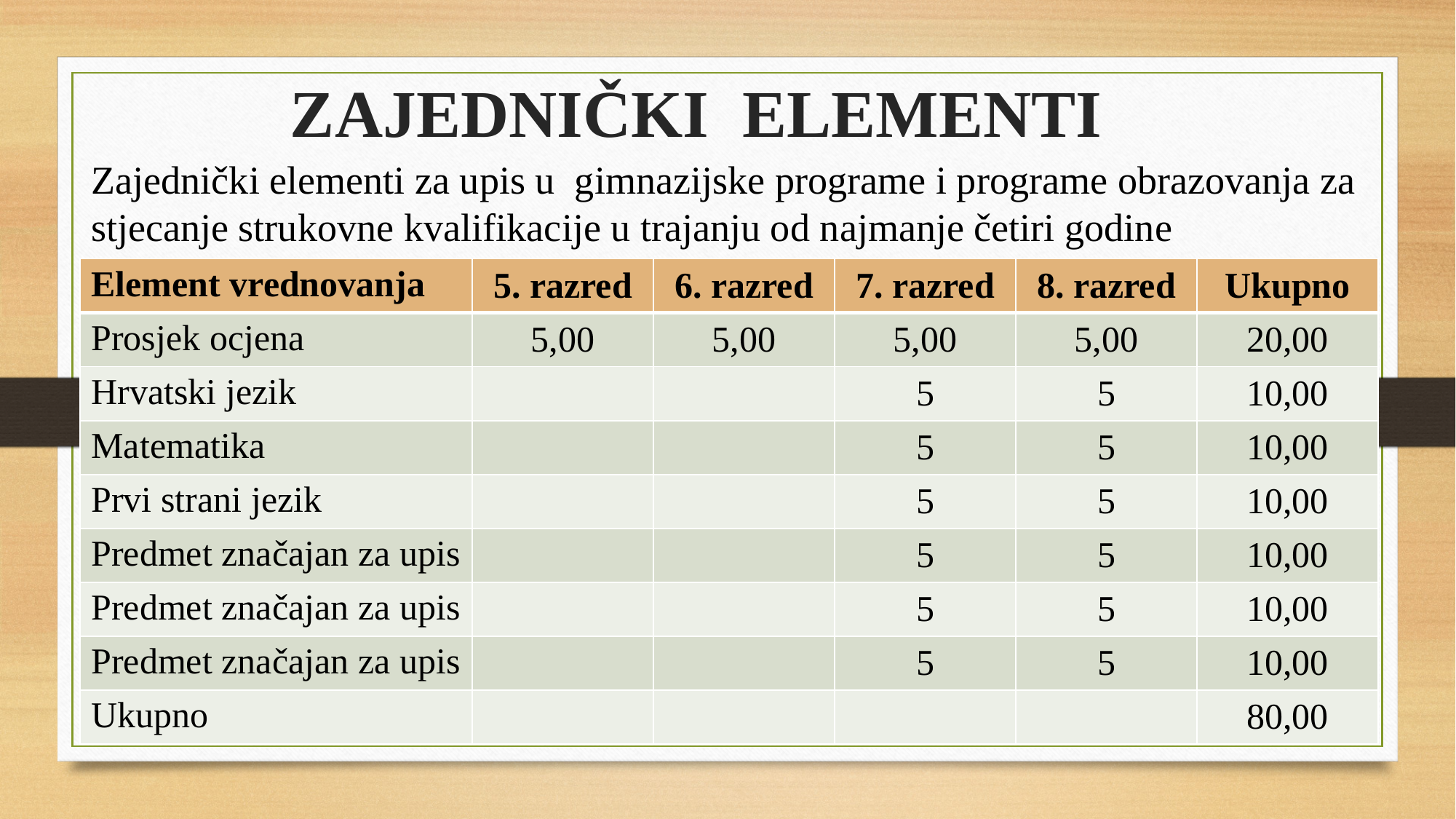

# ZAJEDNIČKI  ELEMENTI
Zajednički elementi za upis u  gimnazijske programe i programe obrazovanja za stjecanje strukovne kvalifikacije u trajanju od najmanje četiri godine

| Element vrednovanja | 5. razred | 6. razred | 7. razred | 8. razred | Ukupno |
| --- | --- | --- | --- | --- | --- |
| Prosjek ocjena | 5,00 | 5,00 | 5,00 | 5,00 | 20,00 |
| Hrvatski jezik |  |  | 5 | 5 | 10,00 |
| Matematika |  |  | 5 | 5 | 10,00 |
| Prvi strani jezik |  |  | 5 | 5 | 10,00 |
| Predmet značajan za upis |  |  | 5 | 5 | 10,00 |
| Predmet značajan za upis |  |  | 5 | 5 | 10,00 |
| Predmet značajan za upis |  |  | 5 | 5 | 10,00 |
| Ukupno |  |  |  |  | 80,00 |